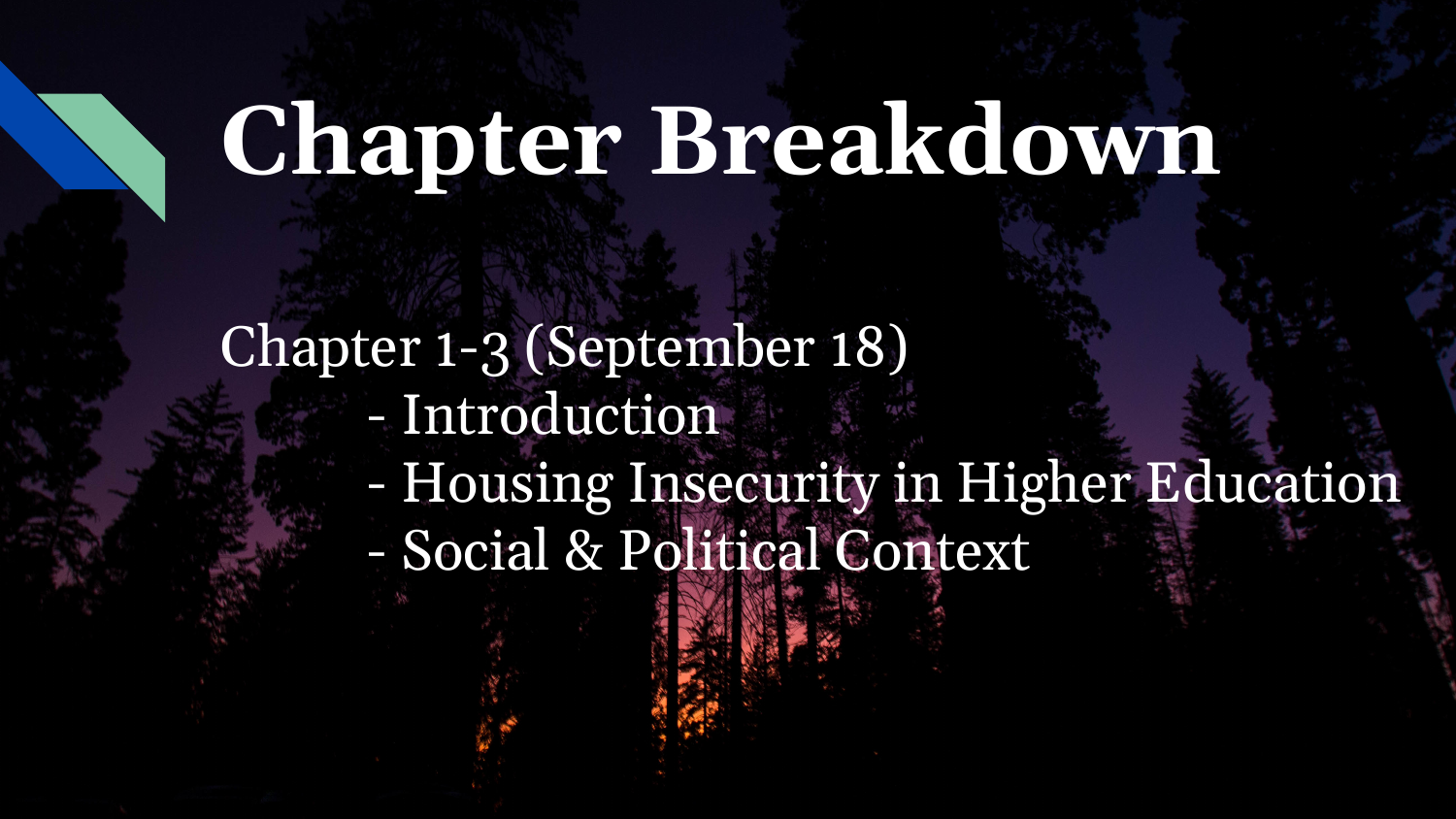

# Chapter Breakdown
Chapter 1-3 (September 18)
	- Introduction
	- Housing Insecurity in Higher Education
	- Social & Political Context